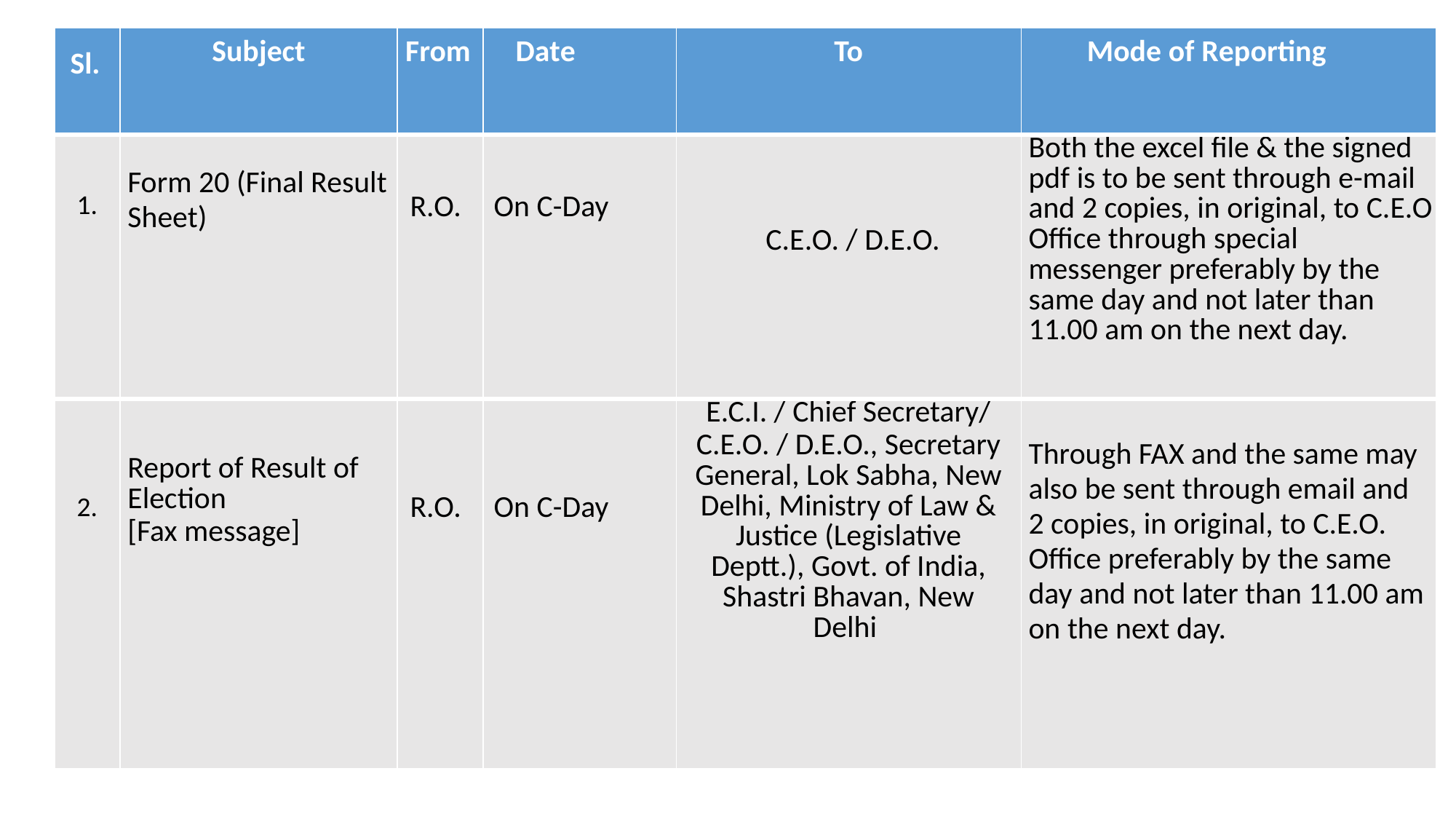

| Sl. | Subject | From | Date | To | Mode of Reporting |
| --- | --- | --- | --- | --- | --- |
| 1. | Form 20 (Final Result Sheet) | R.O. | On C-Day | C.E.O. / D.E.O. | Both the excel file & the signed pdf is to be sent through e-mail and 2 copies, in original, to C.E.O Office through special messenger preferably by the same day and not later than 11.00 am on the next day. |
| 2. | Report of Result of Election [Fax message] | R.O. | On C-Day | E.C.I. / Chief Secretary/ C.E.O. / D.E.O., Secretary General, Lok Sabha, New Delhi, Ministry of Law & Justice (Legislative Deptt.), Govt. of India, Shastri Bhavan, New Delhi | Through FAX and the same may also be sent through email and 2 copies, in original, to C.E.O. Office preferably by the same day and not later than 11.00 am on the next day. |